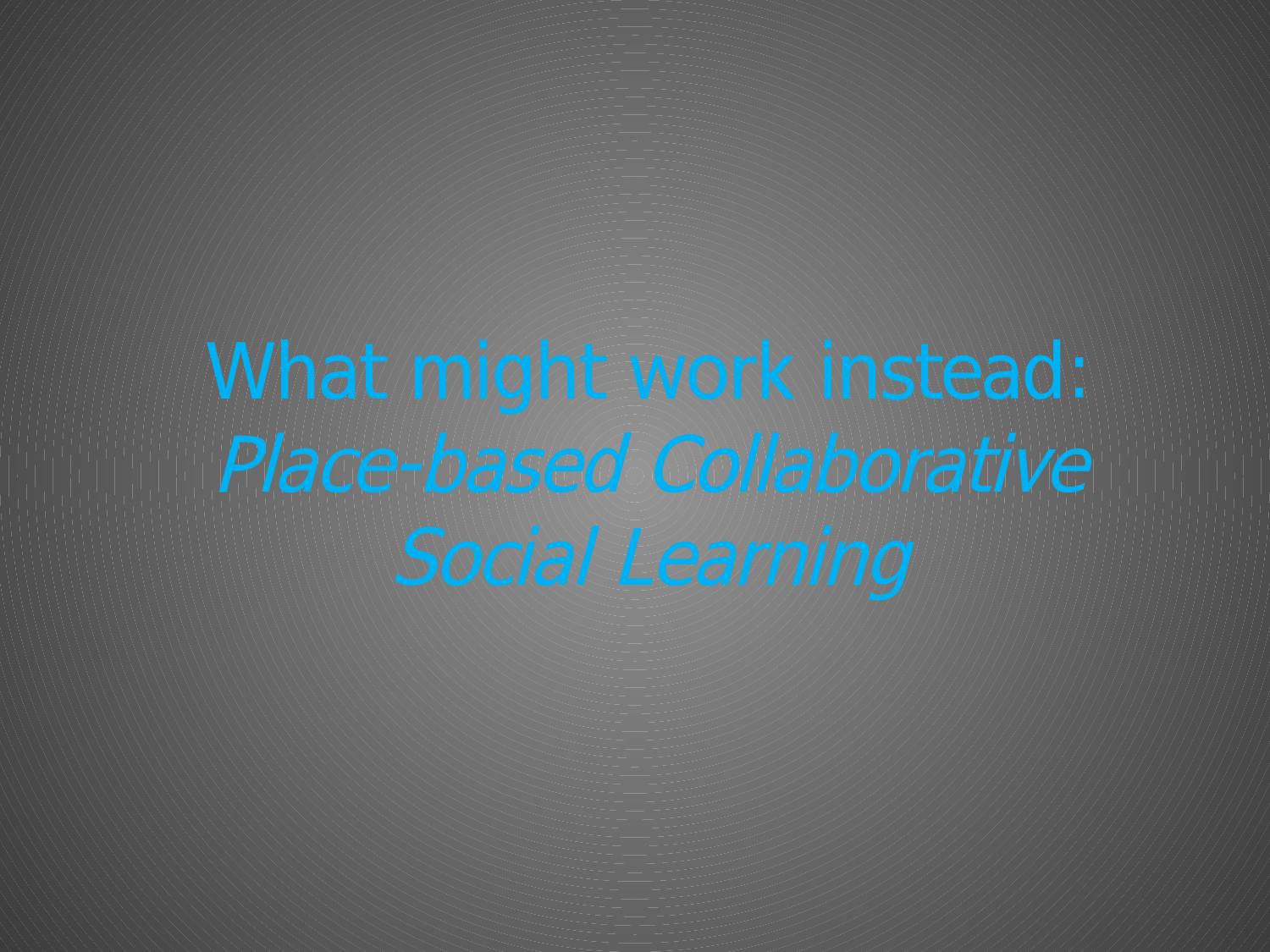

# What might work instead: Place-based Collaborative Social Learning